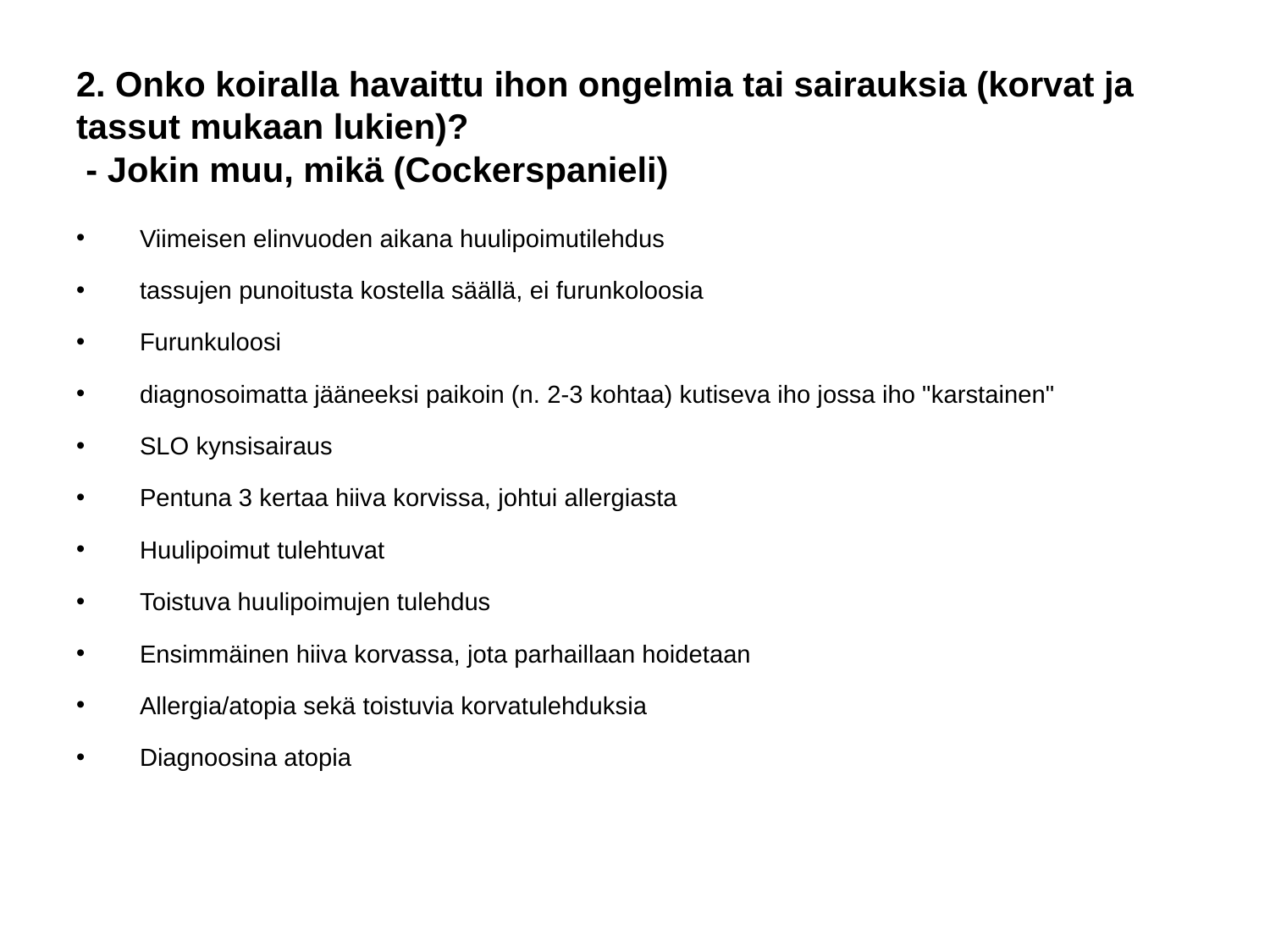

# 2. Onko koiralla havaittu ihon ongelmia tai sairauksia (korvat ja tassut mukaan lukien)?
 - Jokin muu, mikä (Cockerspanieli)
Viimeisen elinvuoden aikana huulipoimutilehdus
tassujen punoitusta kostella säällä, ei furunkoloosia
Furunkuloosi
diagnosoimatta jääneeksi paikoin (n. 2-3 kohtaa) kutiseva iho jossa iho "karstainen"
SLO kynsisairaus
Pentuna 3 kertaa hiiva korvissa, johtui allergiasta
Huulipoimut tulehtuvat
Toistuva huulipoimujen tulehdus
Ensimmäinen hiiva korvassa, jota parhaillaan hoidetaan
Allergia/atopia sekä toistuvia korvatulehduksia
Diagnoosina atopia